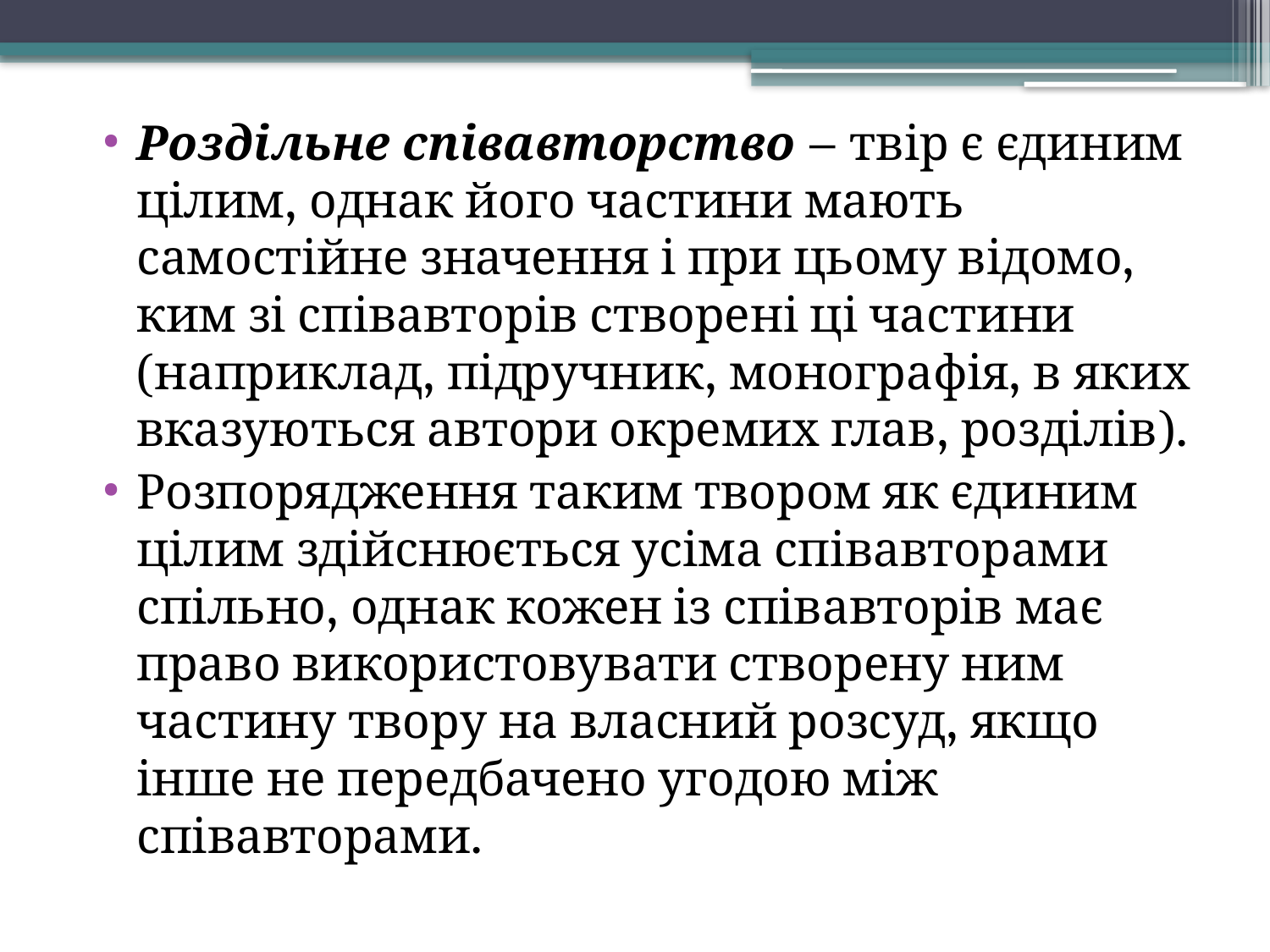

Роздільне співавторство – твір є єдиним цілим, однак його частини мають самостійне значення і при цьому відомо, ким зі співавторів створені ці частини (наприклад, підручник, монографія, в яких вказуються автори окремих глав, розділів).
Розпорядження таким твором як єдиним цілим здійснюється усіма співавторами спільно, однак кожен із співавторів має право використовувати створену ним частину твору на власний розсуд, якщо інше не передбачено угодою між співавторами.